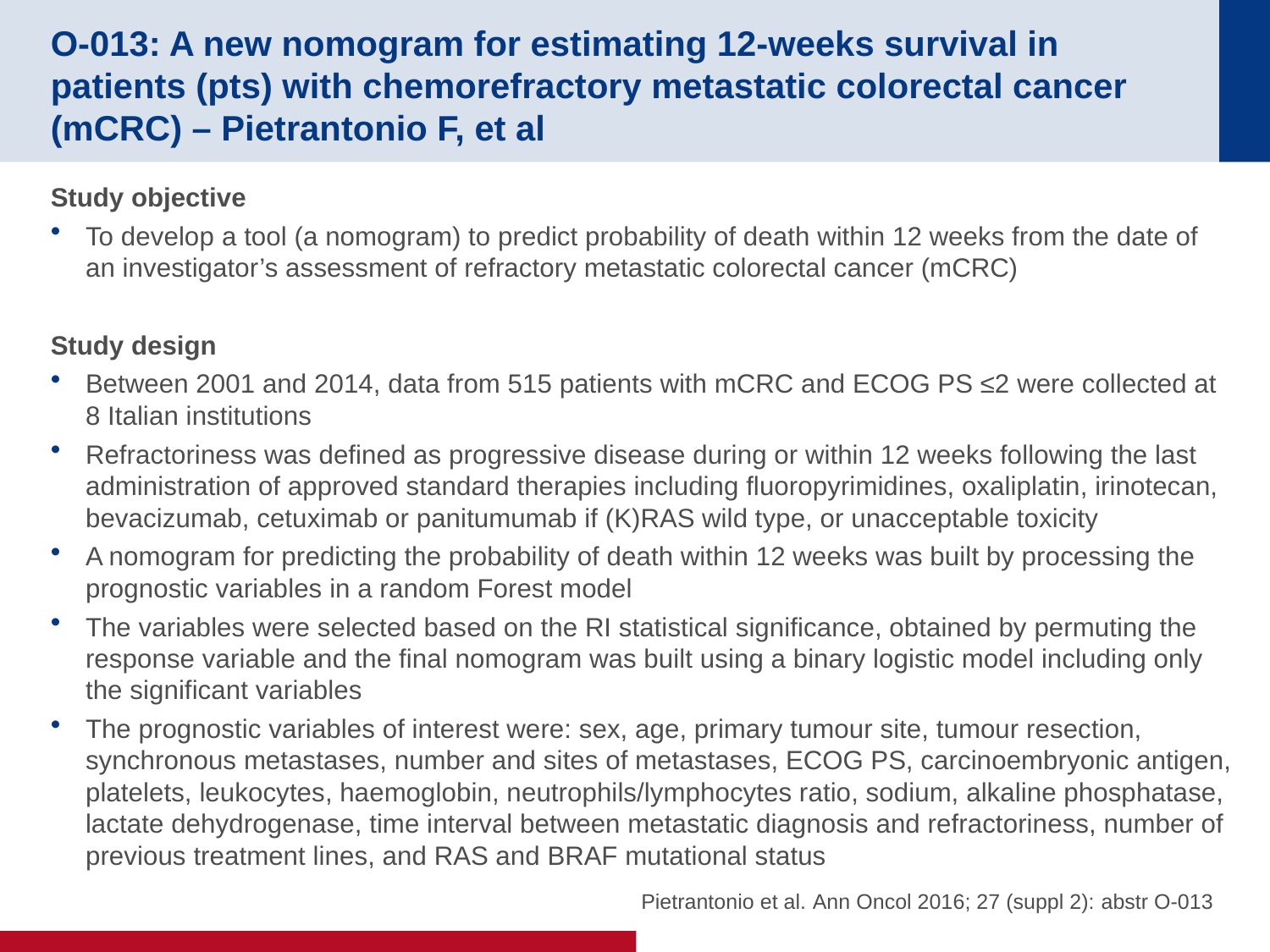

# O-013: A new nomogram for estimating 12-weeks survival in patients (pts) with chemorefractory metastatic colorectal cancer (mCRC) – Pietrantonio F, et al
Study objective
To develop a tool (a nomogram) to predict probability of death within 12 weeks from the date of an investigator’s assessment of refractory metastatic colorectal cancer (mCRC)

Study design
Between 2001 and 2014, data from 515 patients with mCRC and ECOG PS ≤2 were collected at 8 Italian institutions
Refractoriness was defined as progressive disease during or within 12 weeks following the last administration of approved standard therapies including fluoropyrimidines, oxaliplatin, irinotecan, bevacizumab, cetuximab or panitumumab if (K)RAS wild type, or unacceptable toxicity
A nomogram for predicting the probability of death within 12 weeks was built by processing the prognostic variables in a random Forest model
The variables were selected based on the RI statistical significance, obtained by permuting the response variable and the final nomogram was built using a binary logistic model including only the significant variables
The prognostic variables of interest were: sex, age, primary tumour site, tumour resection, synchronous metastases, number and sites of metastases, ECOG PS, carcinoembryonic antigen, platelets, leukocytes, haemoglobin, neutrophils/lymphocytes ratio, sodium, alkaline phosphatase, lactate dehydrogenase, time interval between metastatic diagnosis and refractoriness, number of previous treatment lines, and RAS and BRAF mutational status
Pietrantonio et al. Ann Oncol 2016; 27 (suppl 2): abstr O-013